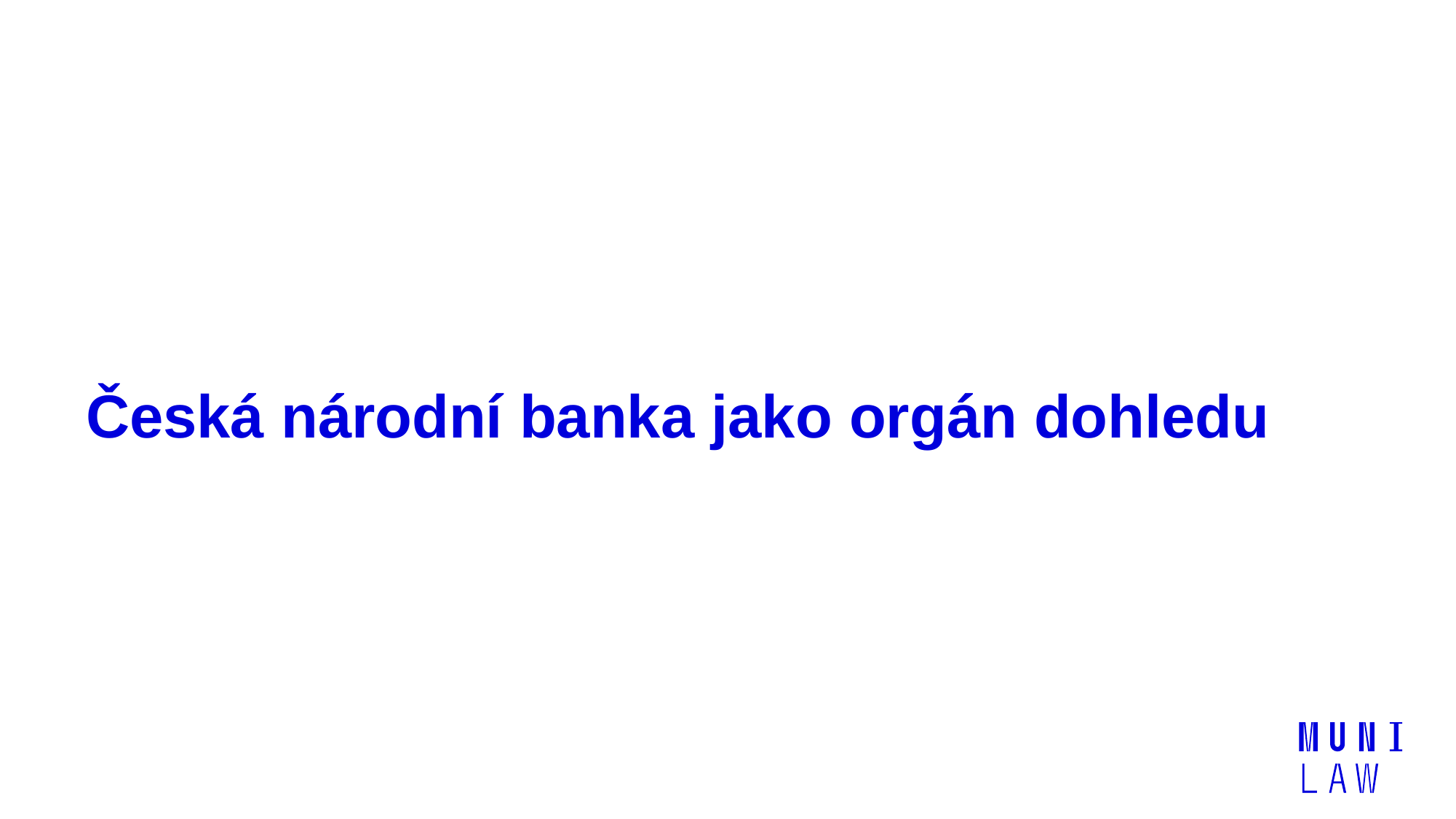

# Česká národní banka jako orgán dohledu